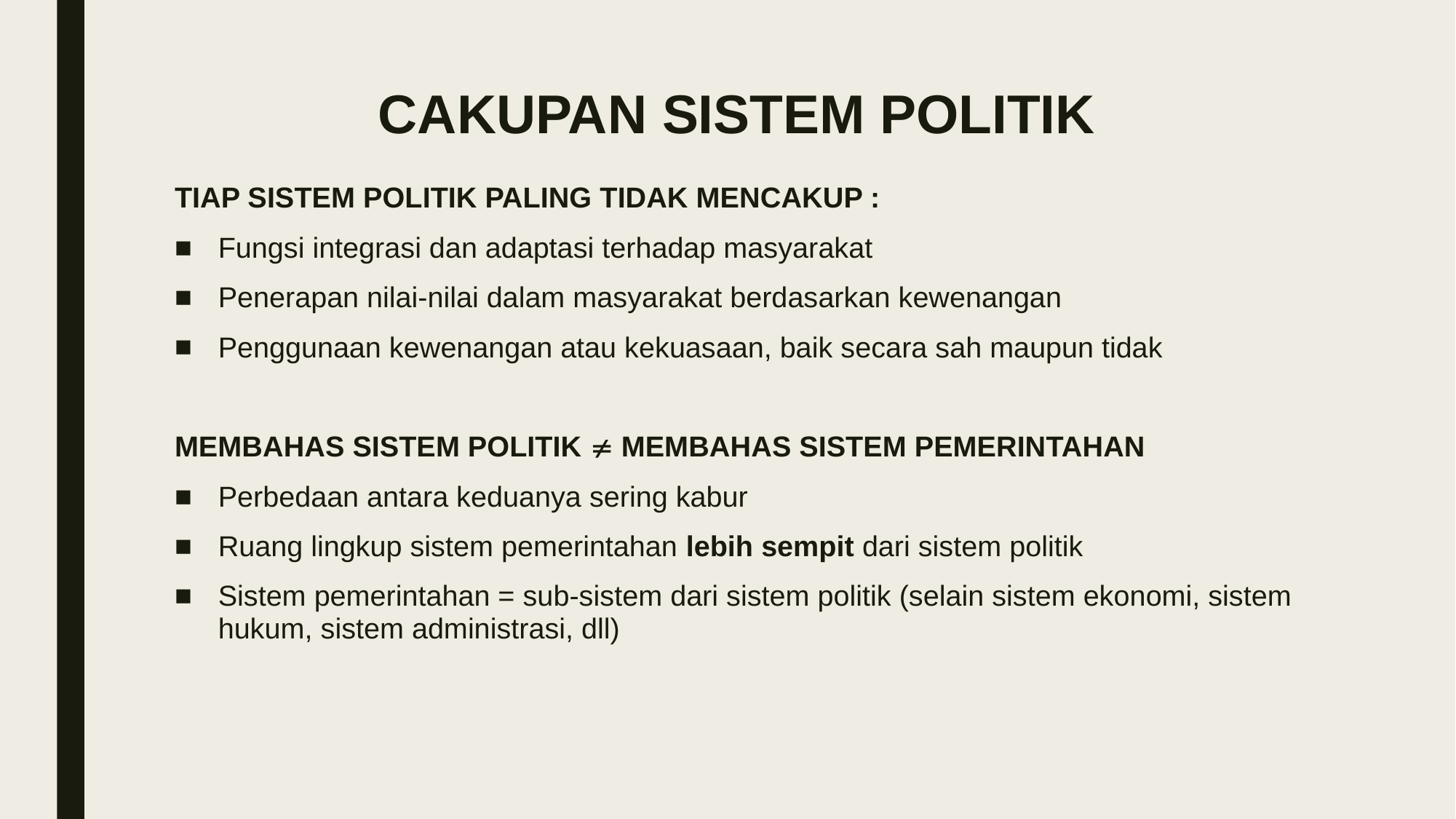

# CAKUPAN SISTEM POLITIK
TIAP SISTEM POLITIK PALING TIDAK MENCAKUP :
Fungsi integrasi dan adaptasi terhadap masyarakat
Penerapan nilai-nilai dalam masyarakat berdasarkan kewenangan
Penggunaan kewenangan atau kekuasaan, baik secara sah maupun tidak

MEMBAHAS SISTEM POLITIK ≠ MEMBAHAS SISTEM PEMERINTAHAN
Perbedaan antara keduanya sering kabur
Ruang lingkup sistem pemerintahan lebih sempit dari sistem politik
Sistem pemerintahan = sub-sistem dari sistem politik (selain sistem ekonomi, sistem hukum, sistem administrasi, dll)